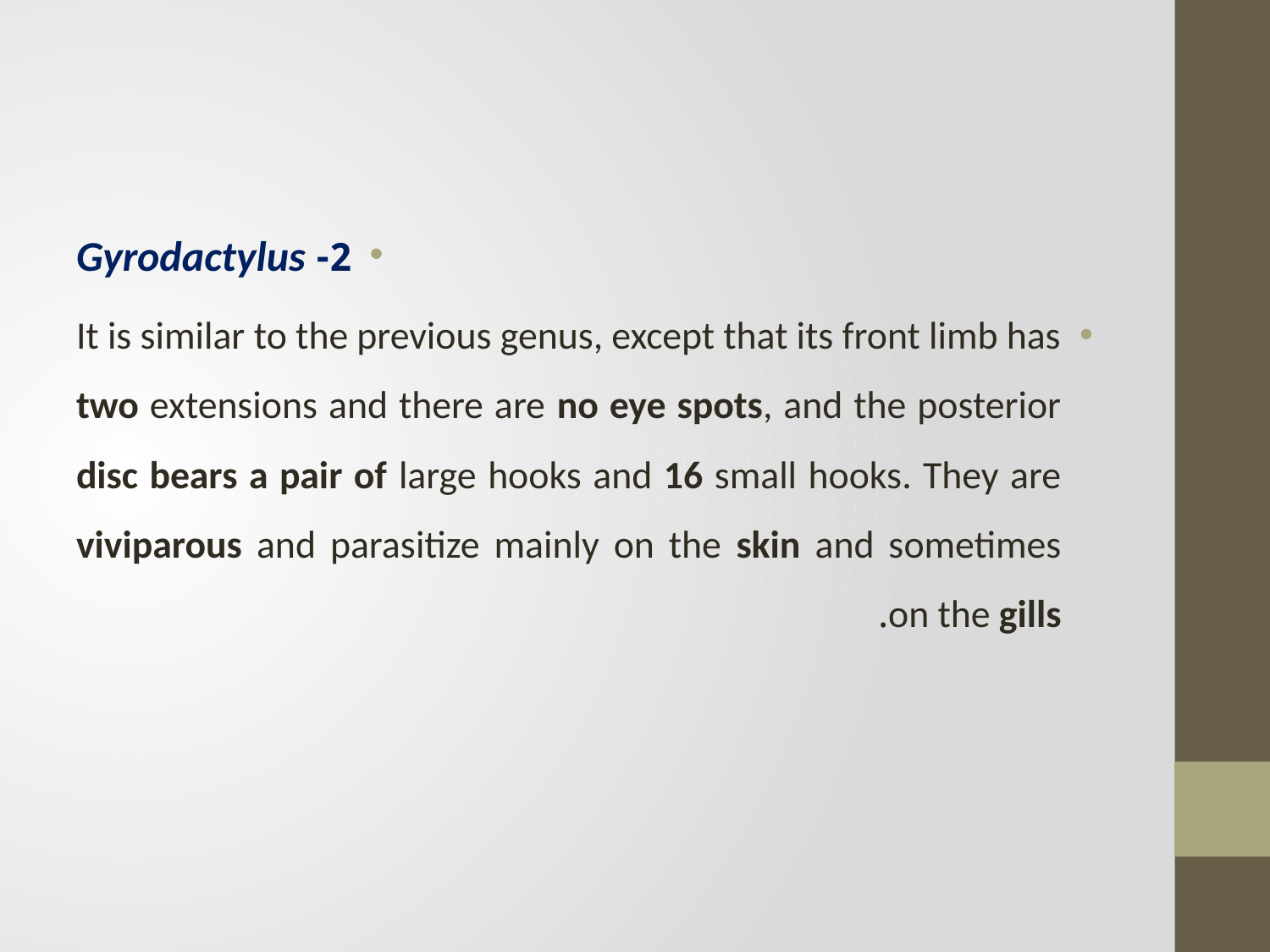

#
2- Gyrodactylus
It is similar to the previous genus, except that its front limb has two extensions and there are no eye spots, and the posterior disc bears a pair of large hooks and 16 small hooks. They are viviparous and parasitize mainly on the skin and sometimes on the gills.